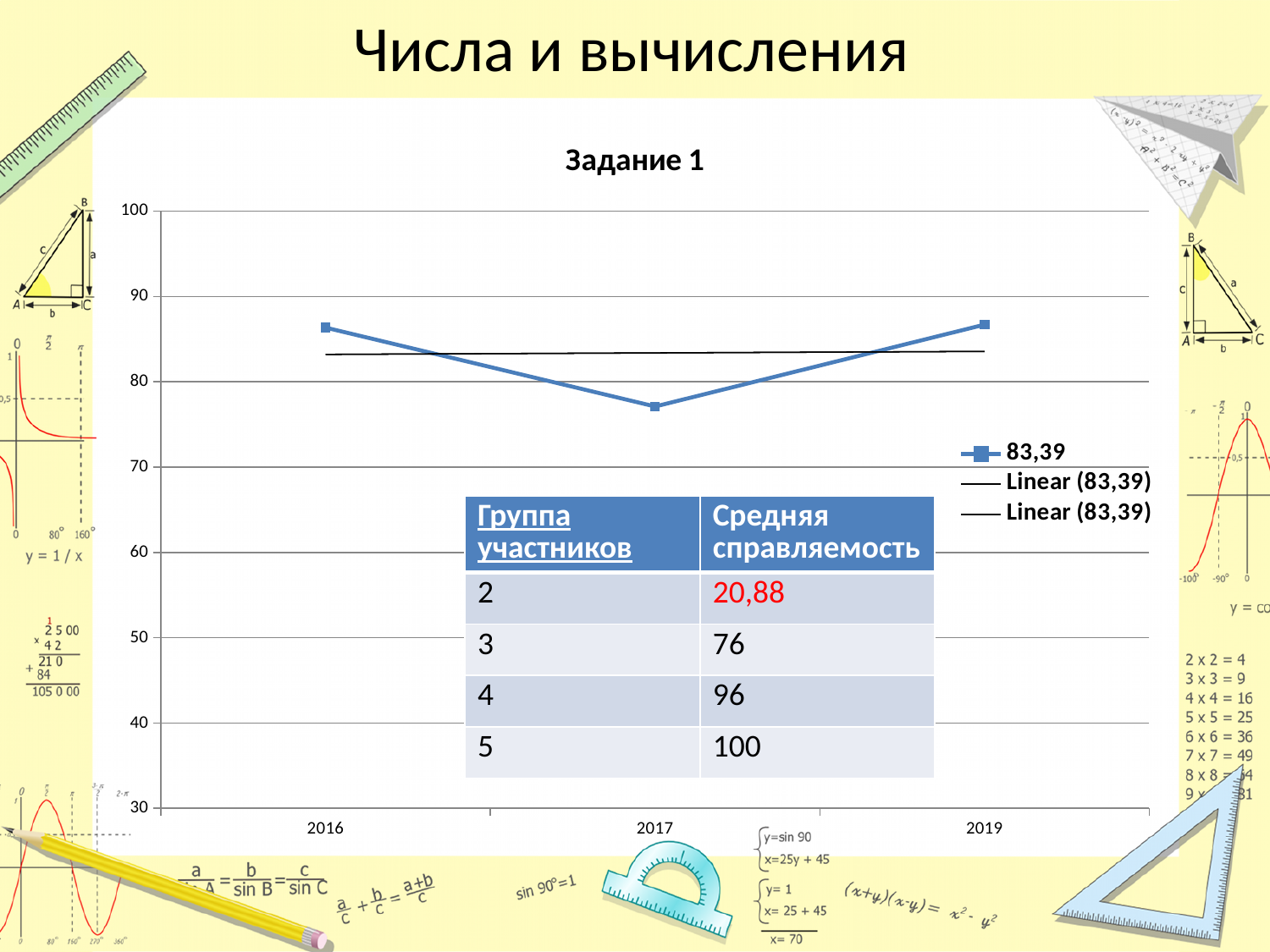

# Числа и вычисления

### Chart: Задание 1

| Category | 83,39 |
|---|---|
| 2016 | 86.35 |
| 2017 | 77.10572101115545 |
| 2019 | 86.7 |
| Группа участников | Средняя справляемость |
| --- | --- |
| 2 | 20,88 |
| 3 | 76 |
| 4 | 96 |
| 5 | 100 |